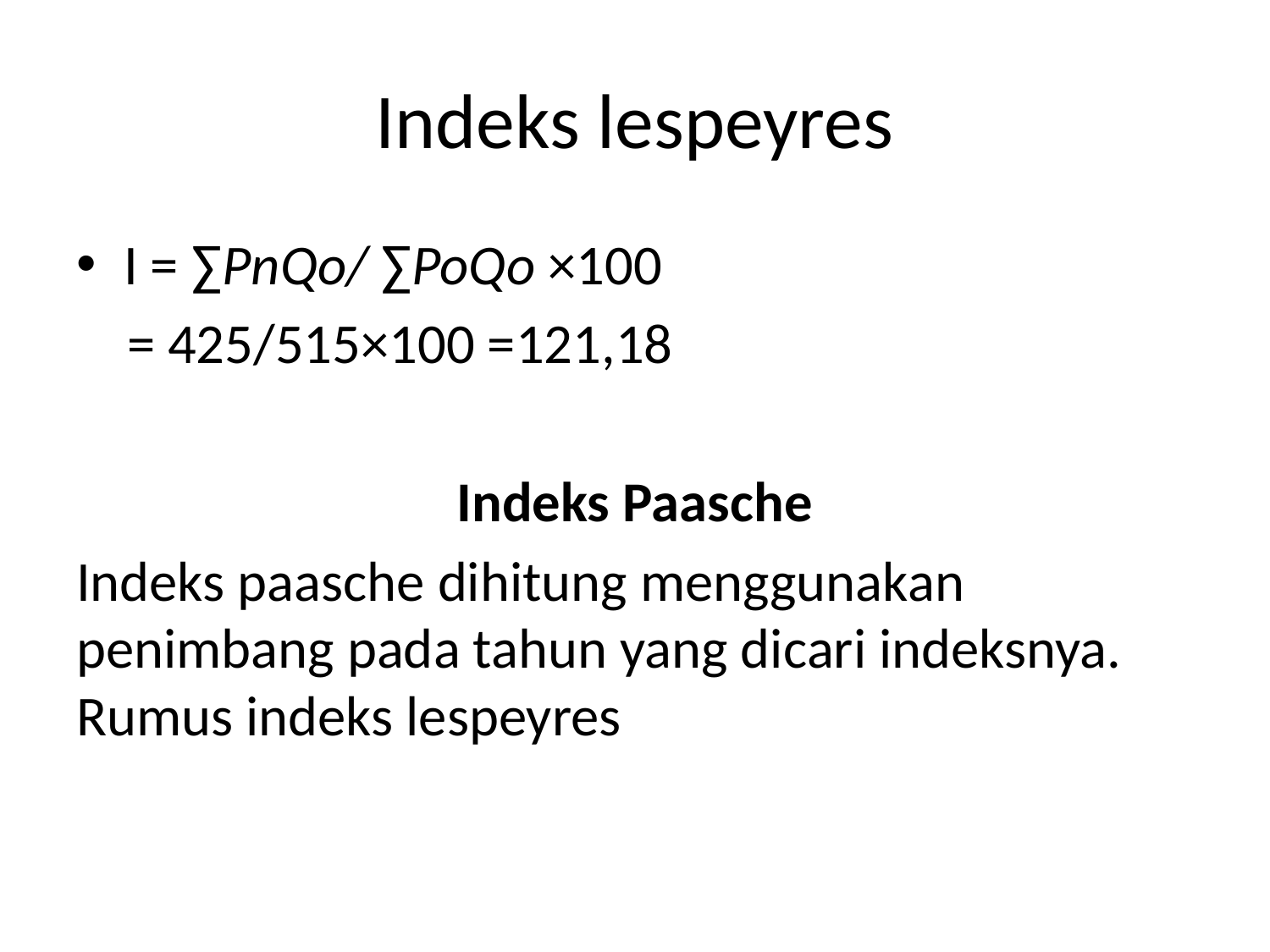

# Indeks lespeyres
I = ∑Pn​Qo/ ∑Po​Qo ​​×100
    = 425/515​×100 =121,18​

Indeks Paasche
Indeks paasche dihitung menggunakan penimbang pada tahun yang dicari indeksnya. Rumus indeks lespeyres